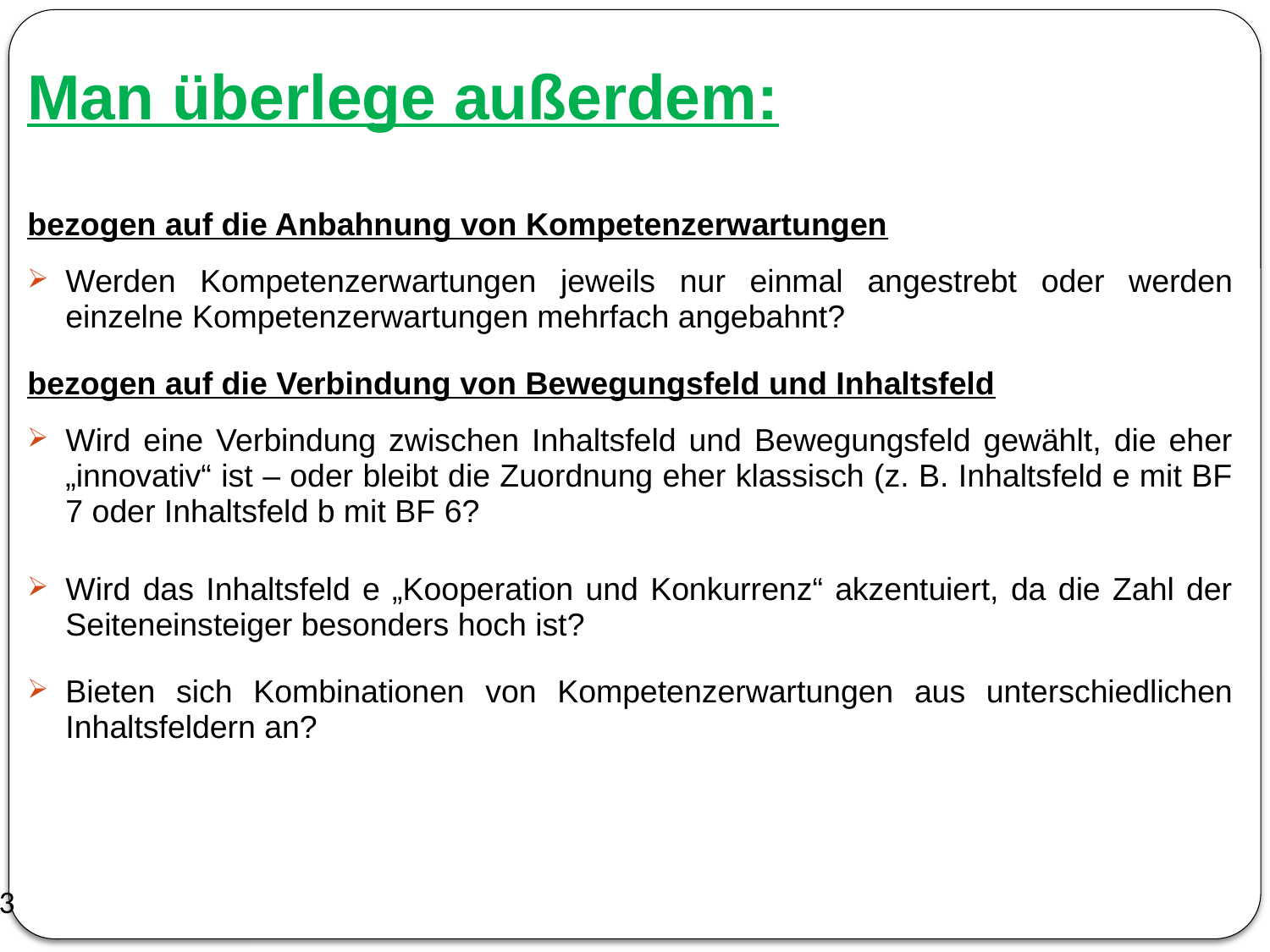

# Man überlege außerdem:
bezogen auf die Anbahnung von Kompetenzerwartungen
Werden Kompetenzerwartungen jeweils nur einmal angestrebt oder werden einzelne Kompetenzerwartungen mehrfach angebahnt?
bezogen auf die Verbindung von Bewegungsfeld und Inhaltsfeld
Wird eine Verbindung zwischen Inhaltsfeld und Bewegungsfeld gewählt, die eher „innovativ“ ist – oder bleibt die Zuordnung eher klassisch (z. B. Inhaltsfeld e mit BF 7 oder Inhaltsfeld b mit BF 6?
Wird das Inhaltsfeld e „Kooperation und Konkurrenz“ akzentuiert, da die Zahl der Seiteneinsteiger besonders hoch ist?
Bieten sich Kombinationen von Kompetenzerwartungen aus unterschiedlichen Inhaltsfeldern an?

3